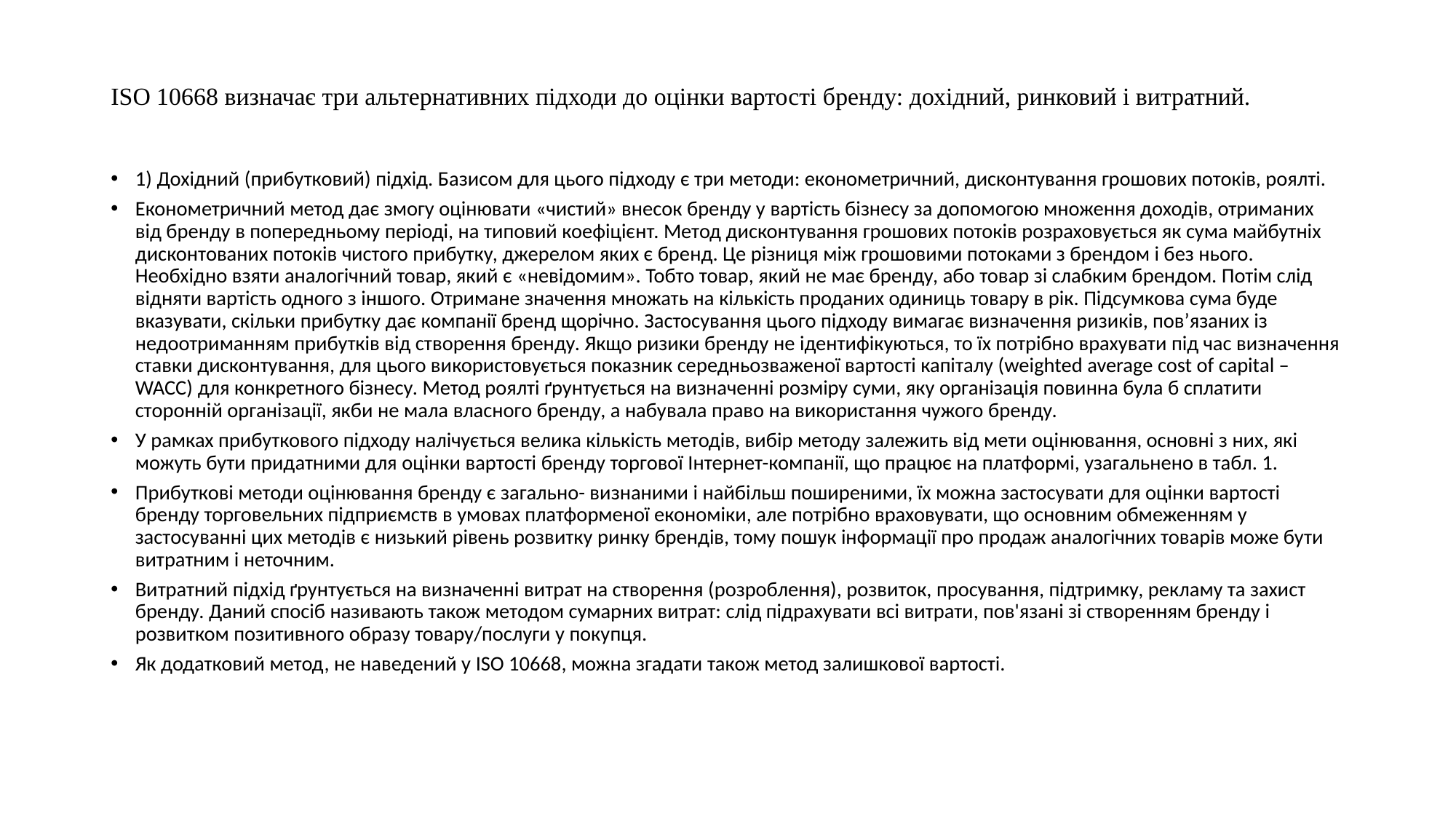

# ISO 10668 визначає три альтернативних підходи до оцінки вартості бренду: дохідний, ринковий і витратний.
1) Дохідний (прибутковий) підхід. Базисом для цього підходу є три методи: економетричний, дисконтування грошових потоків, роялті.
Економетричний метод дає змогу оцінювати «чистий» внесок бренду у вартість бізнесу за допомогою множення доходів, отриманих від бренду в попередньому періоді, на типовий коефіцієнт. Метод дисконтування грошових потоків розраховується як сума майбутніх дисконтованих потоків чистого прибутку, джерелом яких є бренд. Це різниця між грошовими потоками з брендом і без нього. Необхідно взяти аналогічний товар, який є «невідомим». Тобто товар, який не має бренду, або товар зі слабким брендом. Потім слід відняти вартість одного з іншого. Отримане значення множать на кількість проданих одиниць товару в рік. Підсумкова сума буде вказувати, скільки прибутку дає компанії бренд щорічно. Застосування цього підходу вимагає визначення ризиків, пов’язаних із недоотриманням прибутків від створення бренду. Якщо ризики бренду не ідентифікуються, то їх потрібно врахувати під час визначення ставки дисконтування, для цього використовується показник середньозваженої вартості капіталу (weighted average cost of capital – WACC) для конкретного бізнесу. Метод роялті ґрунтується на визначенні розміру суми, яку організація повинна була б сплатити сторонній організації, якби не мала власного бренду, а набувала право на використання чужого бренду.
У рамках прибуткового підходу налічується велика кількість методів, вибір методу залежить від мети оцінювання, основні з них, які можуть бути придатними для оцінки вартості бренду торгової Інтернет-компанії, що працює на платформі, узагальнено в табл. 1.
Прибуткові методи оцінювання бренду є загально- визнаними і найбільш поширеними, їх можна застосувати для оцінки вартості бренду торговельних підприємств в умовах платформеної економіки, але потрібно враховувати, що основним обмеженням у застосуванні цих методів є низький рівень розвитку ринку брендів, тому пошук інформації про продаж аналогічних товарів може бути витратним і неточним.
Витратний підхід ґрунтується на визначенні витрат на створення (розроблення), розвиток, просування, підтримку, рекламу та захист бренду. Даний спосіб називають також методом сумарних витрат: слід підрахувати всі витрати, пов'язані зі створенням бренду і розвитком позитивного образу товару/послуги у покупця.
Як додатковий метод, не наведений у ISO 10668, можна згадати також метод залишкової вартості.